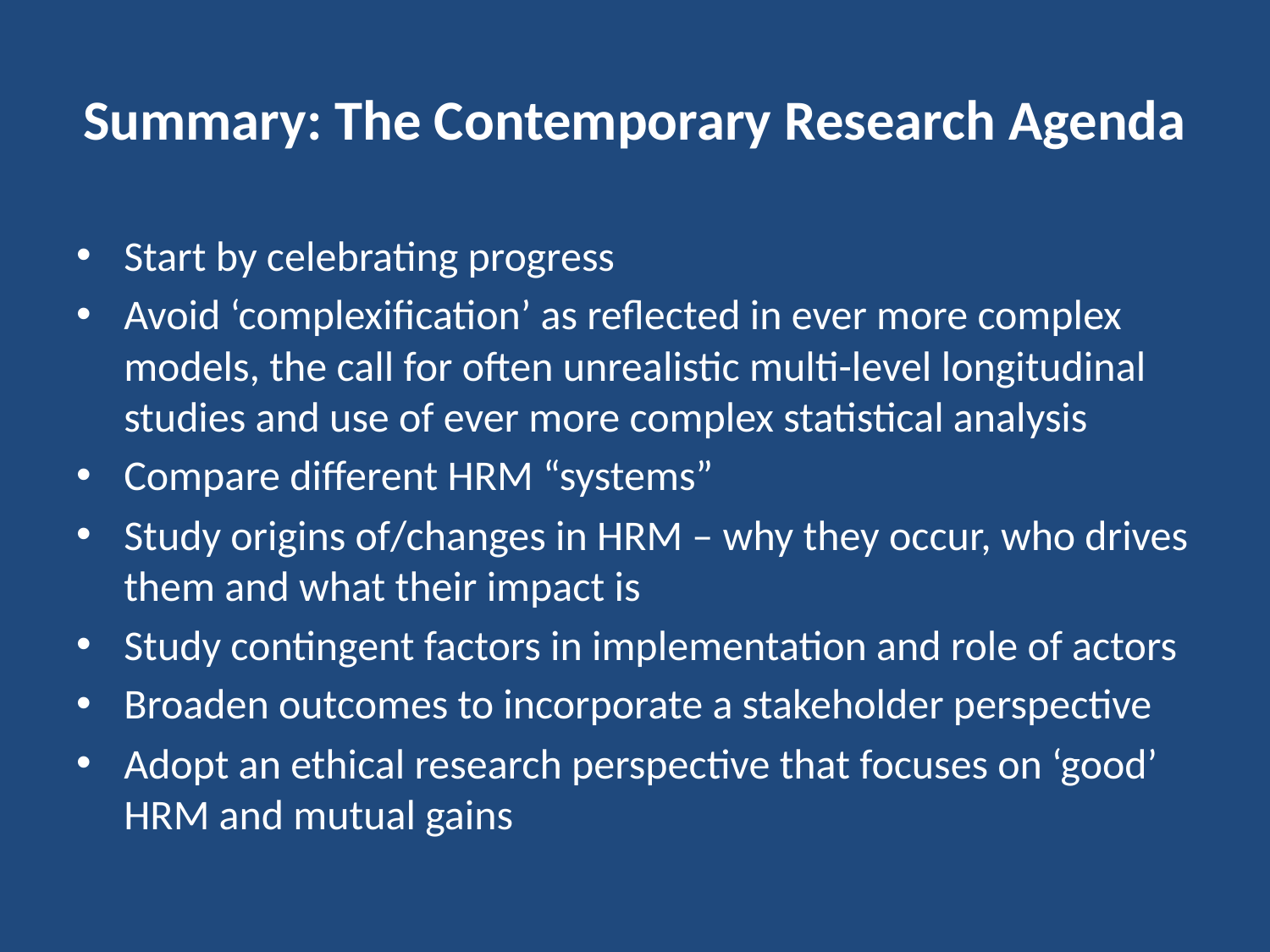

# Summary: The Contemporary Research Agenda
Start by celebrating progress
Avoid ‘complexification’ as reflected in ever more complex models, the call for often unrealistic multi-level longitudinal studies and use of ever more complex statistical analysis
Compare different HRM “systems”
Study origins of/changes in HRM – why they occur, who drives them and what their impact is
Study contingent factors in implementation and role of actors
Broaden outcomes to incorporate a stakeholder perspective
Adopt an ethical research perspective that focuses on ‘good’ HRM and mutual gains